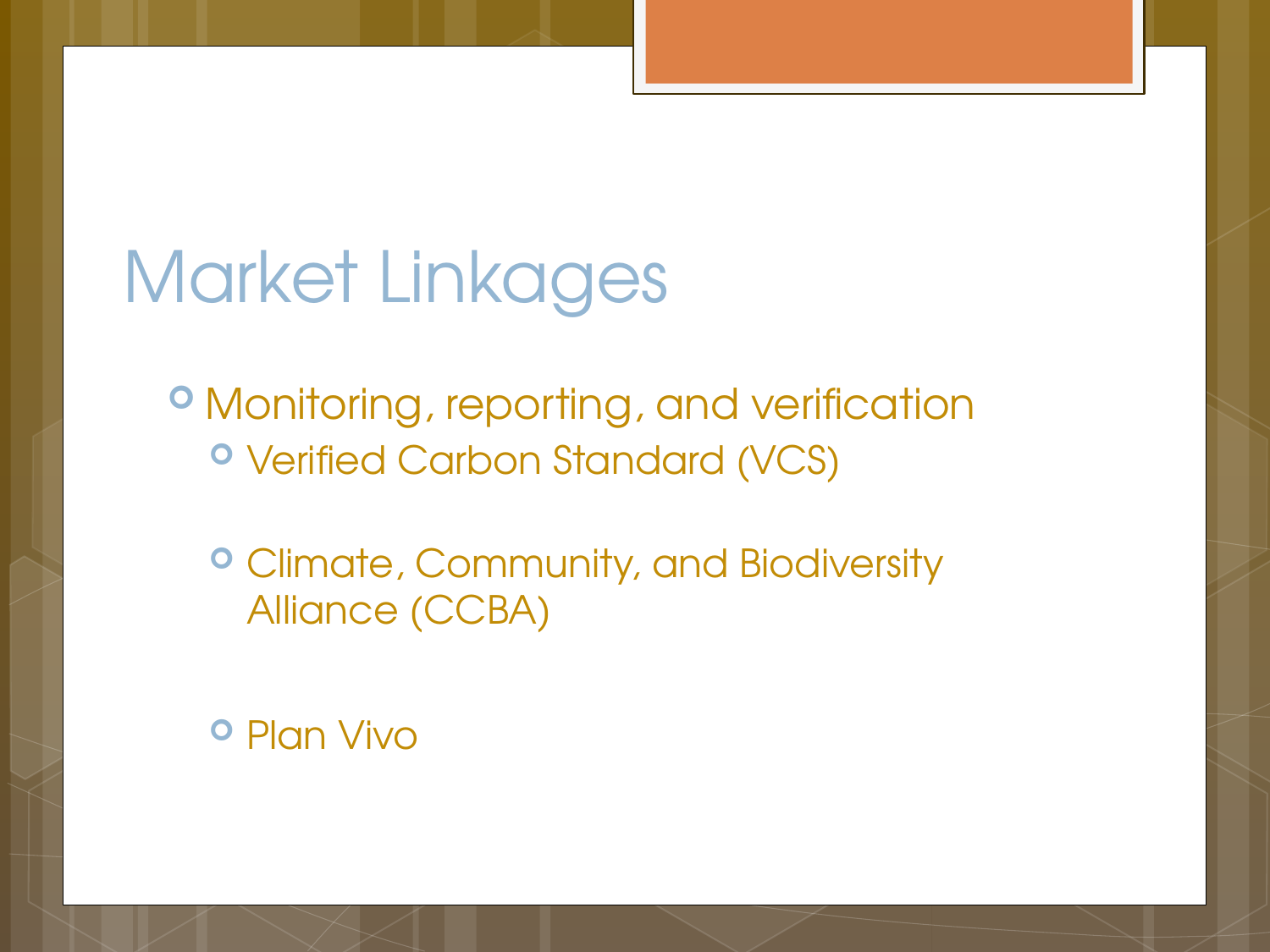

# Market Linkages
Monitoring, reporting, and verification
Verified Carbon Standard (VCS)

Climate, Community, and Biodiversity Alliance (CCBA)

Plan Vivo